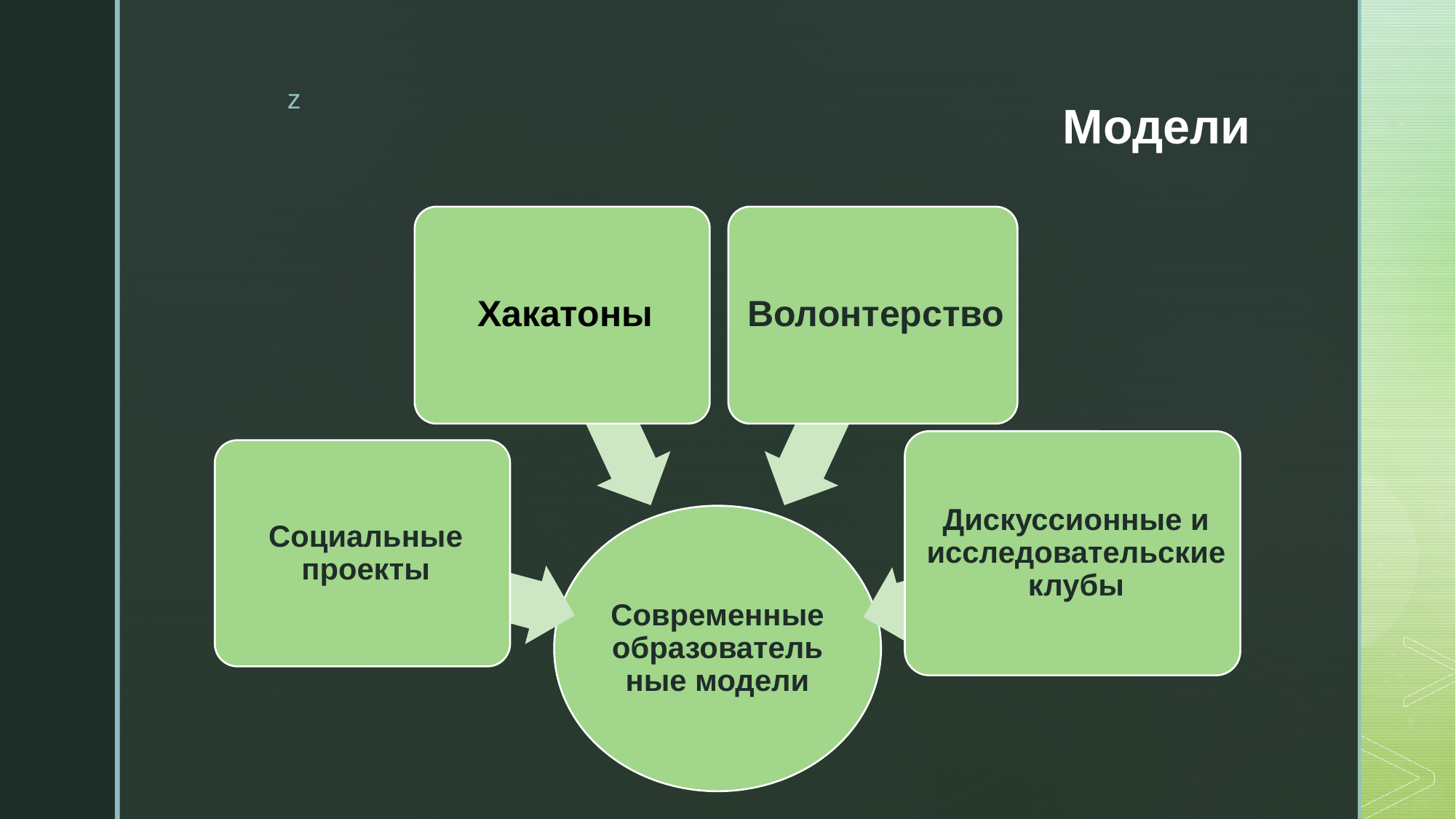

# Модели
Современные образовательные модели
Социальные проекты
Хакатоны
Волонтерство
Дискуссионные и исследовательские клубы